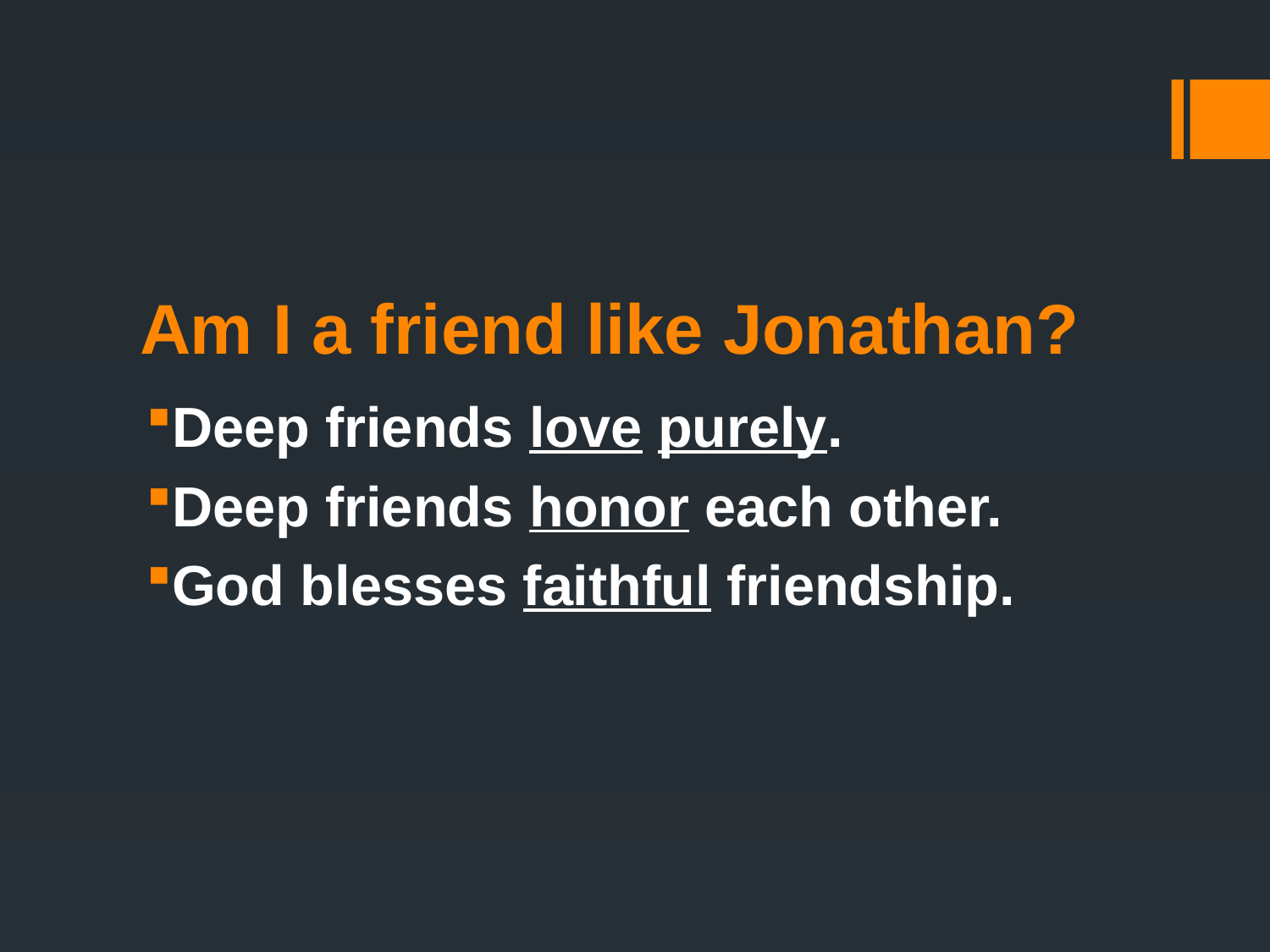

# Am I a friend like Jonathan?
Deep friends love purely.
Deep friends honor each other.
God blesses faithful friendship.